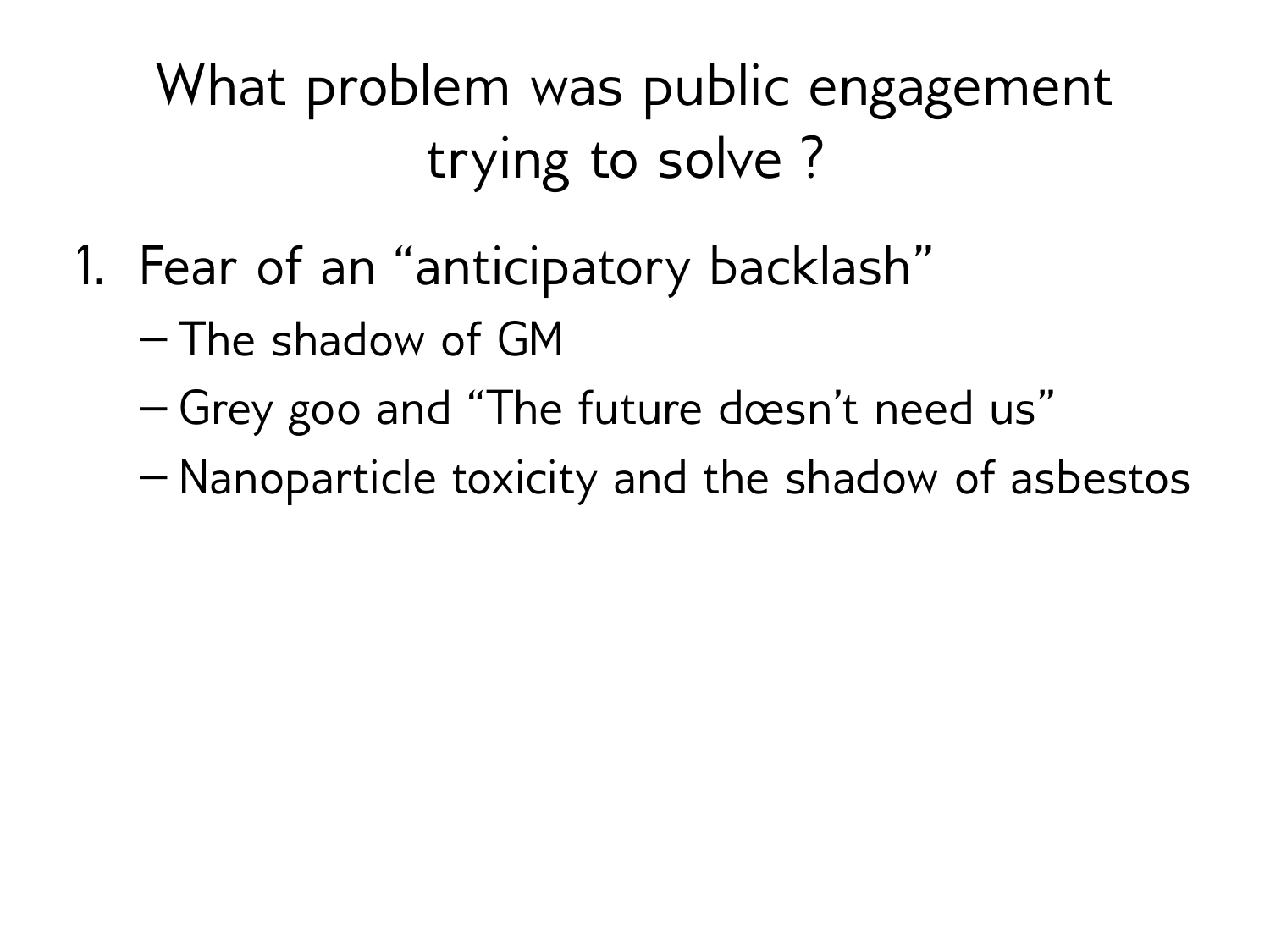

# What problem was public engagement trying to solve ?
1.  Fear of an “anticipatory backlash”
The shadow of GM
Grey goo and “The future doesn’t need us”
Nanoparticle toxicity and the shadow of asbestos